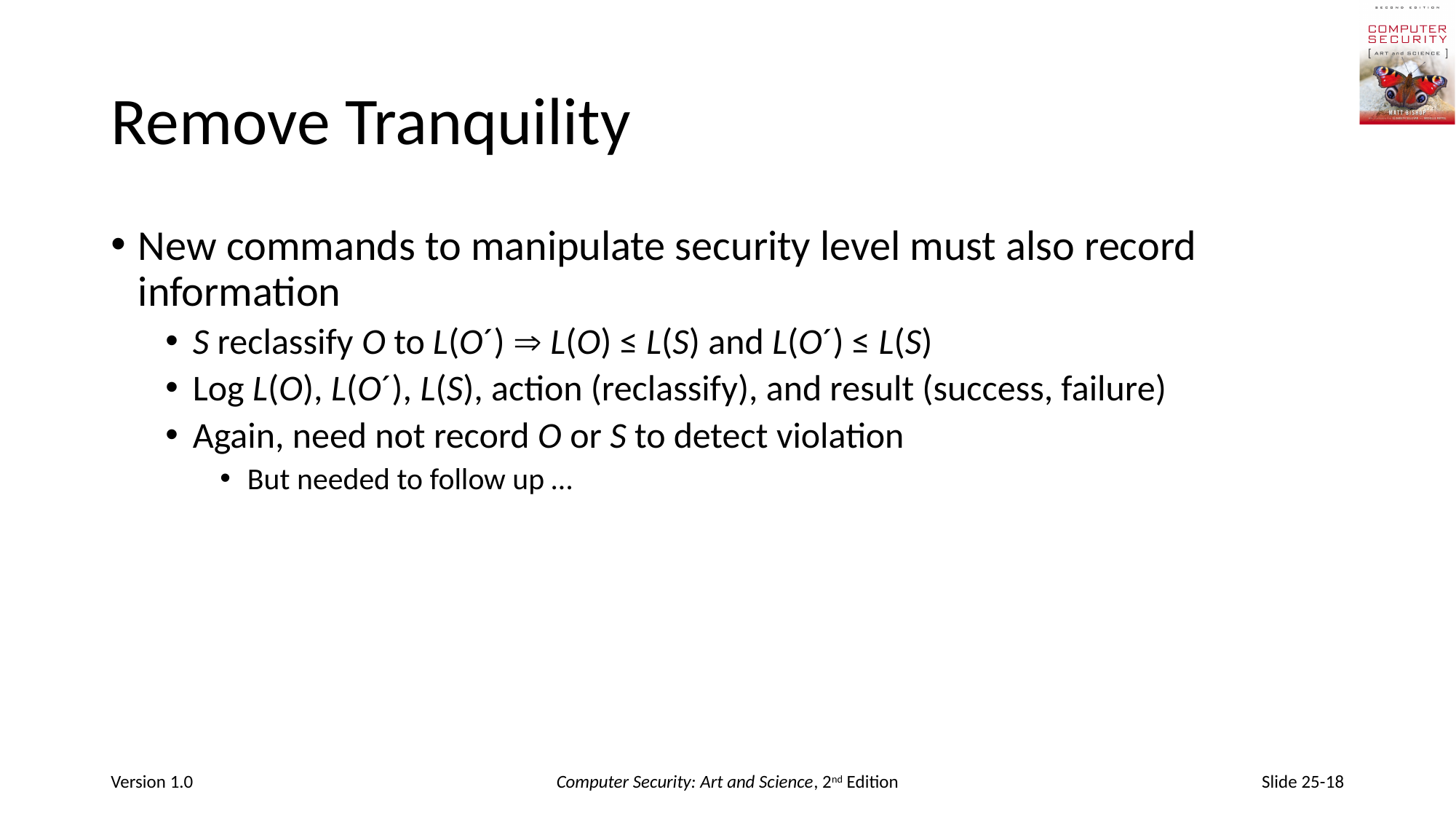

# Remove Tranquility
New commands to manipulate security level must also record information
S reclassify O to L(O´) ⇒ L(O) ≤ L(S) and L(O´) ≤ L(S)
Log L(O), L(O´), L(S), action (reclassify), and result (success, failure)
Again, need not record O or S to detect violation
But needed to follow up …
Version 1.0
Computer Security: Art and Science, 2nd Edition
Slide 25-18